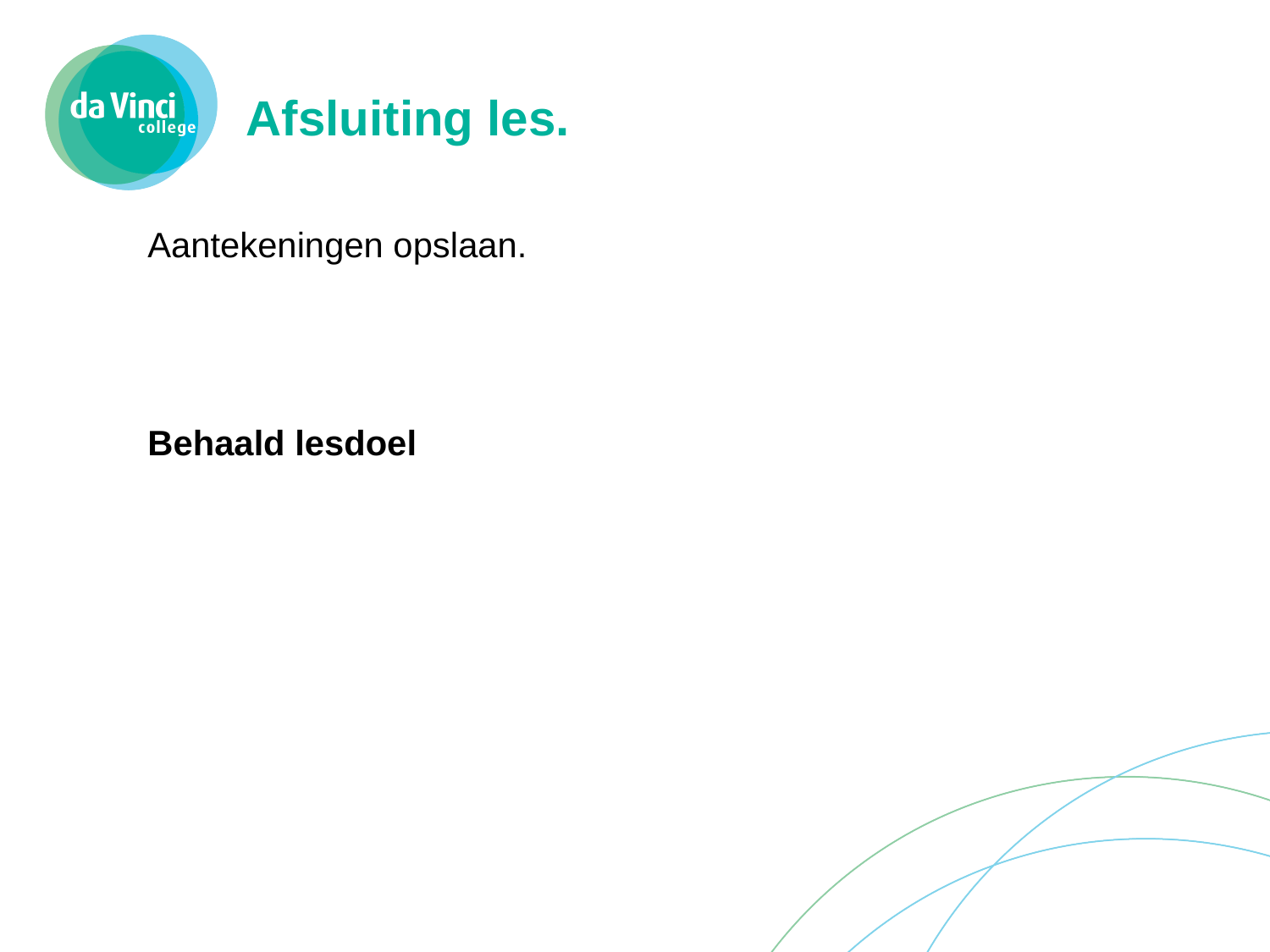

# Afsluiting les.
Aantekeningen opslaan.

Behaald lesdoel